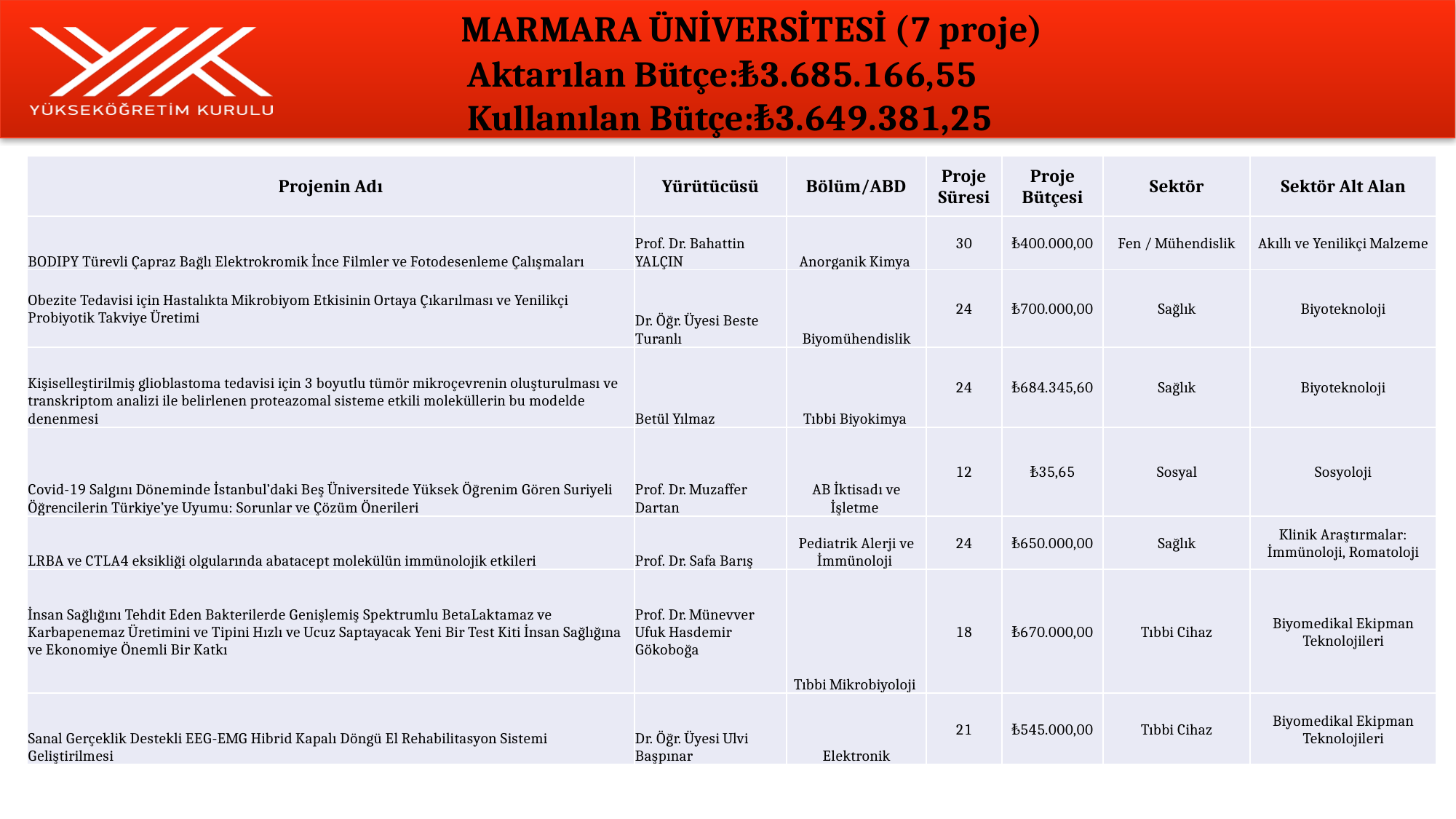

# MARMARA ÜNİVERSİTESİ (7 proje) Aktarılan Bütçe:₺3.685.166,55 Kullanılan Bütçe:₺3.649.381,25
| Projenin Adı | Yürütücüsü | Bölüm/ABD | Proje Süresi | Proje Bütçesi | Sektör | Sektör Alt Alan |
| --- | --- | --- | --- | --- | --- | --- |
| BODIPY Türevli Çapraz Bağlı Elektrokromik İnce Filmler ve Fotodesenleme Çalışmaları | Prof. Dr. Bahattin YALÇIN | Anorganik Kimya | 30 | ₺400.000,00 | Fen / Mühendislik | Akıllı ve Yenilikçi Malzeme |
| Obezite Tedavisi için Hastalıkta Mikrobiyom Etkisinin Ortaya Çıkarılması ve Yenilikçi Probiyotik Takviye Üretimi | Dr. Öğr. Üyesi Beste Turanlı | Biyomühendislik | 24 | ₺700.000,00 | Sağlık | Biyoteknoloji |
| Kişiselleştirilmiş glioblastoma tedavisi için 3 boyutlu tümör mikroçevrenin oluşturulması ve transkriptom analizi ile belirlenen proteazomal sisteme etkili moleküllerin bu modelde denenmesi | Betül Yılmaz | Tıbbi Biyokimya | 24 | ₺684.345,60 | Sağlık | Biyoteknoloji |
| Covid-19 Salgını Döneminde İstanbul’daki Beş Üniversitede Yüksek Öğrenim Gören Suriyeli Öğrencilerin Türkiye’ye Uyumu: Sorunlar ve Çözüm Önerileri | Prof. Dr. Muzaffer Dartan | AB İktisadı ve İşletme | 12 | ₺35,65 | Sosyal | Sosyoloji |
| LRBA ve CTLA4 eksikliği olgularında abatacept molekülün immünolojik etkileri | Prof. Dr. Safa Barış | Pediatrik Alerji ve İmmünoloji | 24 | ₺650.000,00 | Sağlık | Klinik Araştırmalar: İmmünoloji, Romatoloji |
| İnsan Sağlığını Tehdit Eden Bakterilerde Genişlemiş Spektrumlu BetaLaktamaz ve Karbapenemaz Üretimini ve Tipini Hızlı ve Ucuz Saptayacak Yeni Bir Test Kiti İnsan Sağlığına ve Ekonomiye Önemli Bir Katkı | Prof. Dr. Münevver Ufuk Hasdemir Gökoboğa | Tıbbi Mikrobiyoloji | 18 | ₺670.000,00 | Tıbbi Cihaz | Biyomedikal Ekipman Teknolojileri |
| Sanal Gerçeklik Destekli EEG-EMG Hibrid Kapalı Döngü El Rehabilitasyon Sistemi Geliştirilmesi | Dr. Öğr. Üyesi Ulvi Başpınar | Elektronik | 21 | ₺545.000,00 | Tıbbi Cihaz | Biyomedikal Ekipman Teknolojileri |